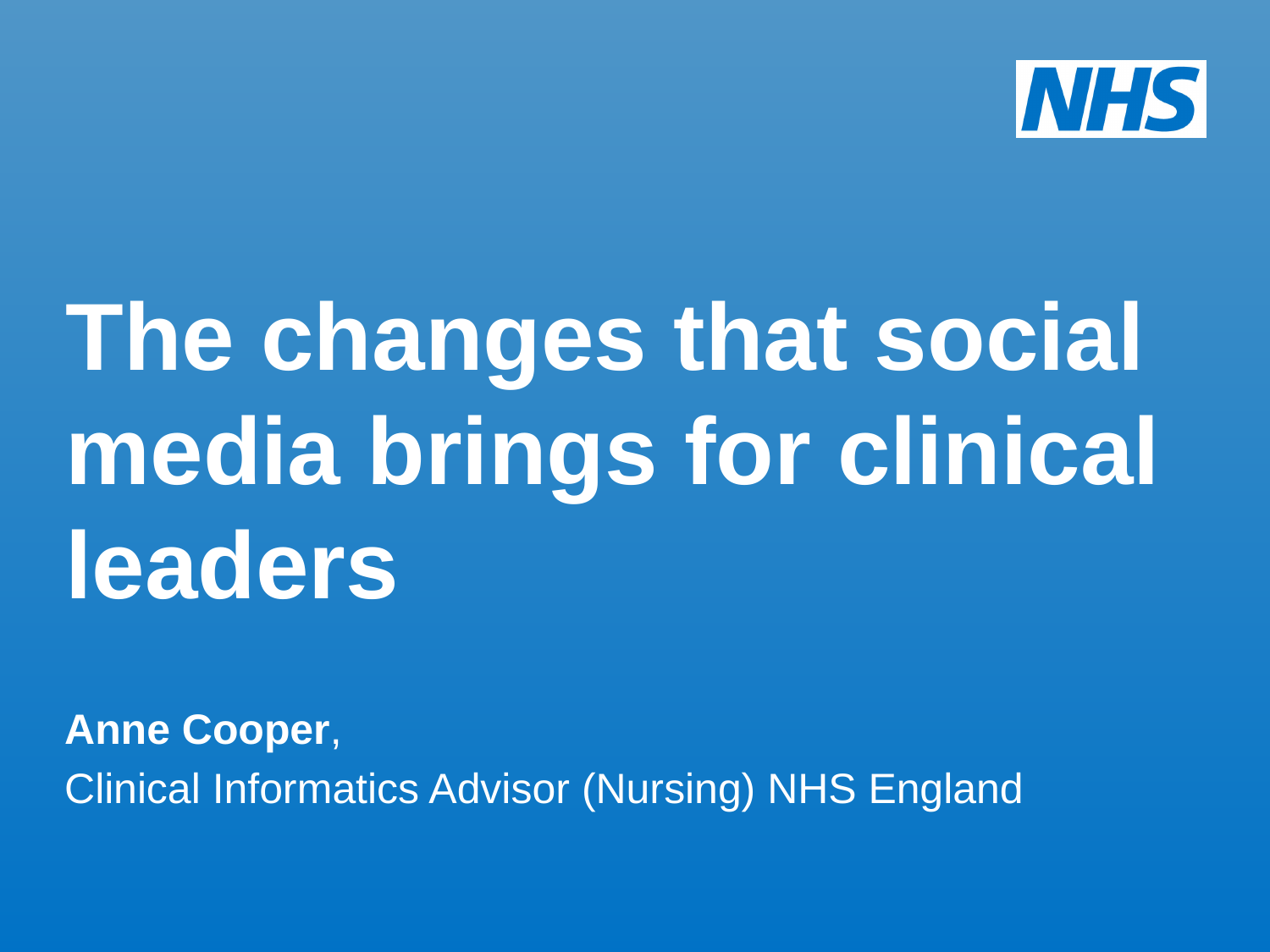

# The changes that social media brings for clinical leaders

Anne Cooper,
Clinical Informatics Advisor (Nursing) NHS England